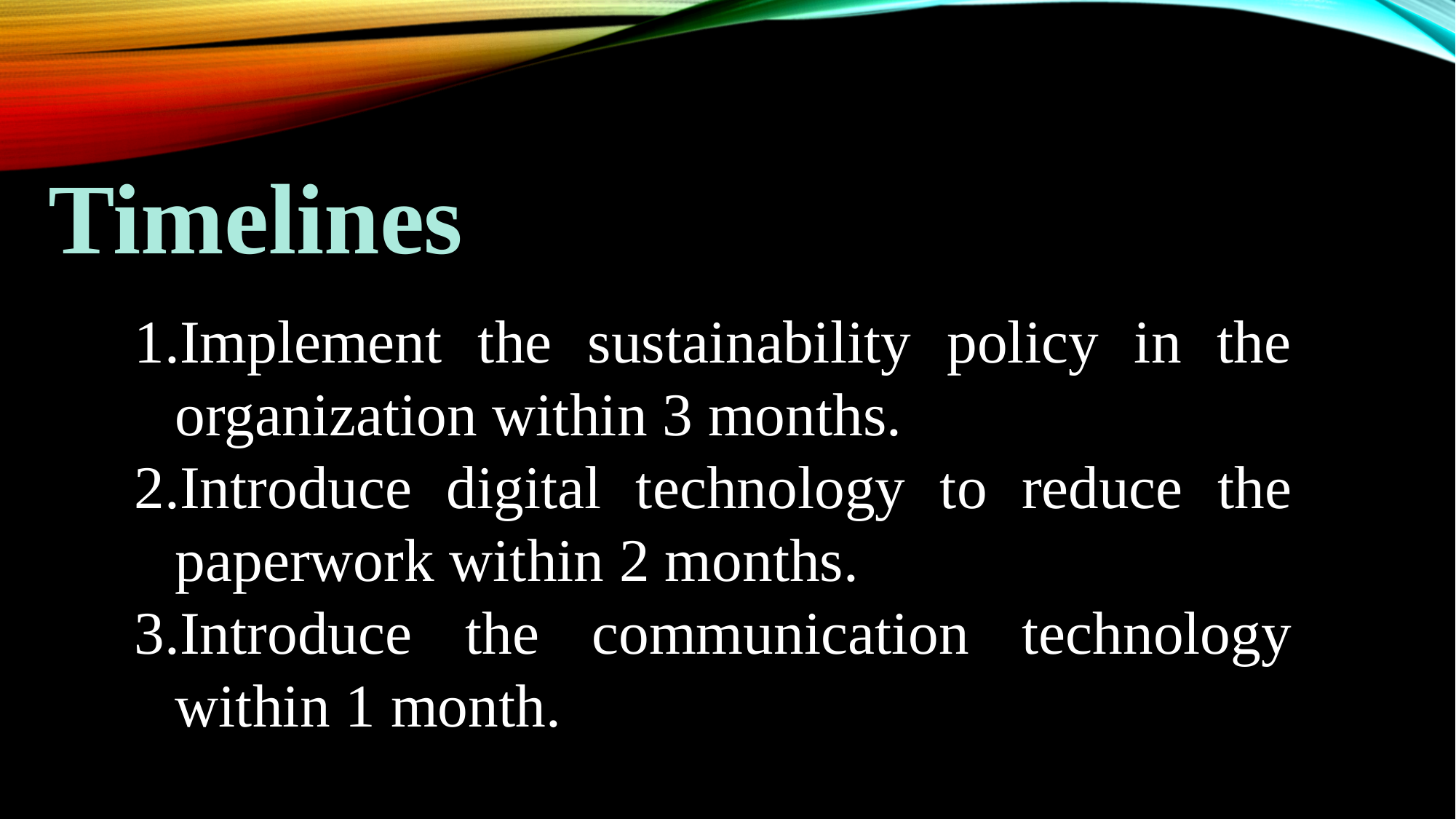

Timelines
Implement the sustainability policy in the organization within 3 months.
Introduce digital technology to reduce the paperwork within 2 months.
Introduce the communication technology within 1 month.